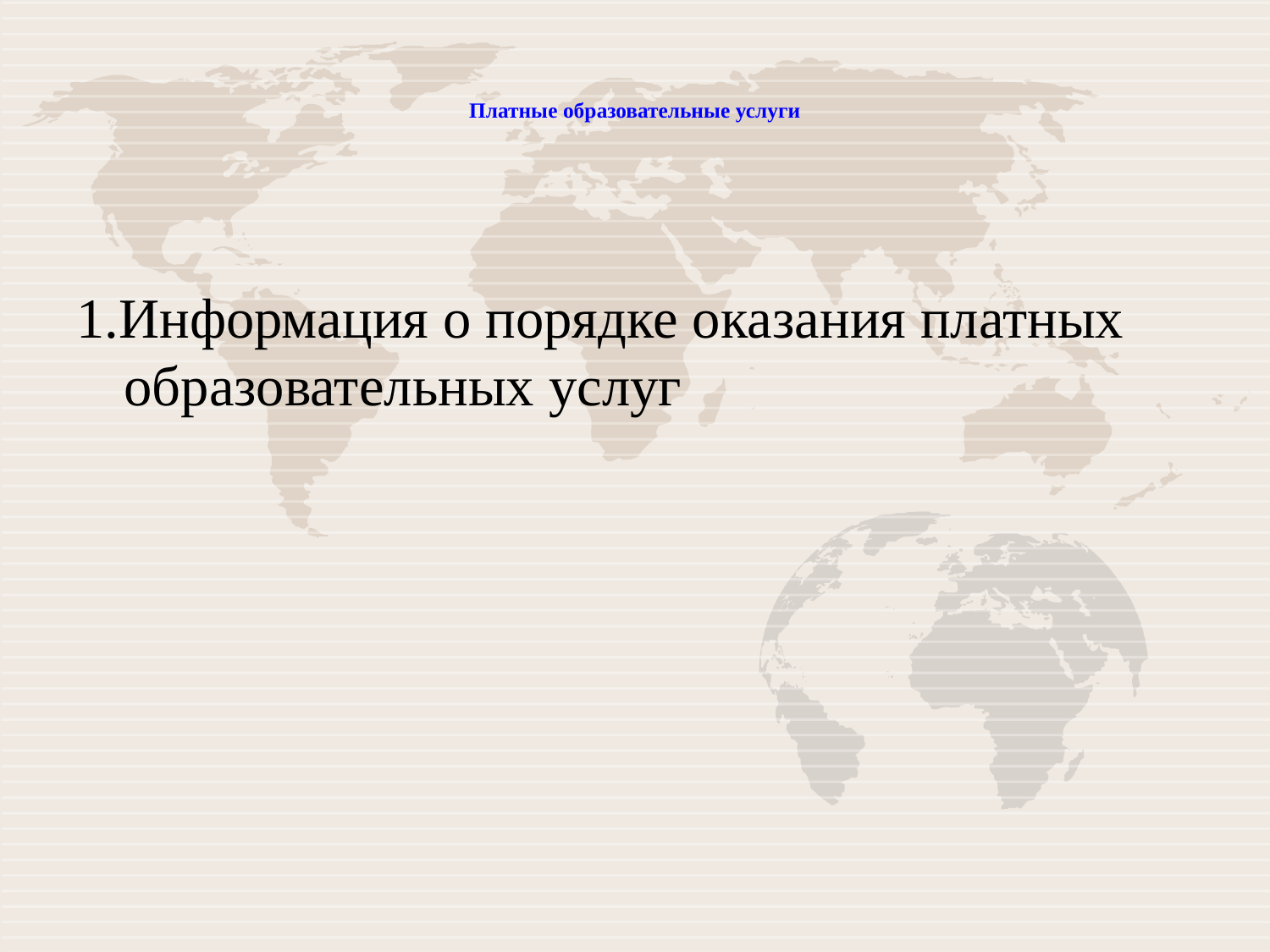

# Платные образовательные услуги

1.Информация о порядке оказания платных образовательных услуг